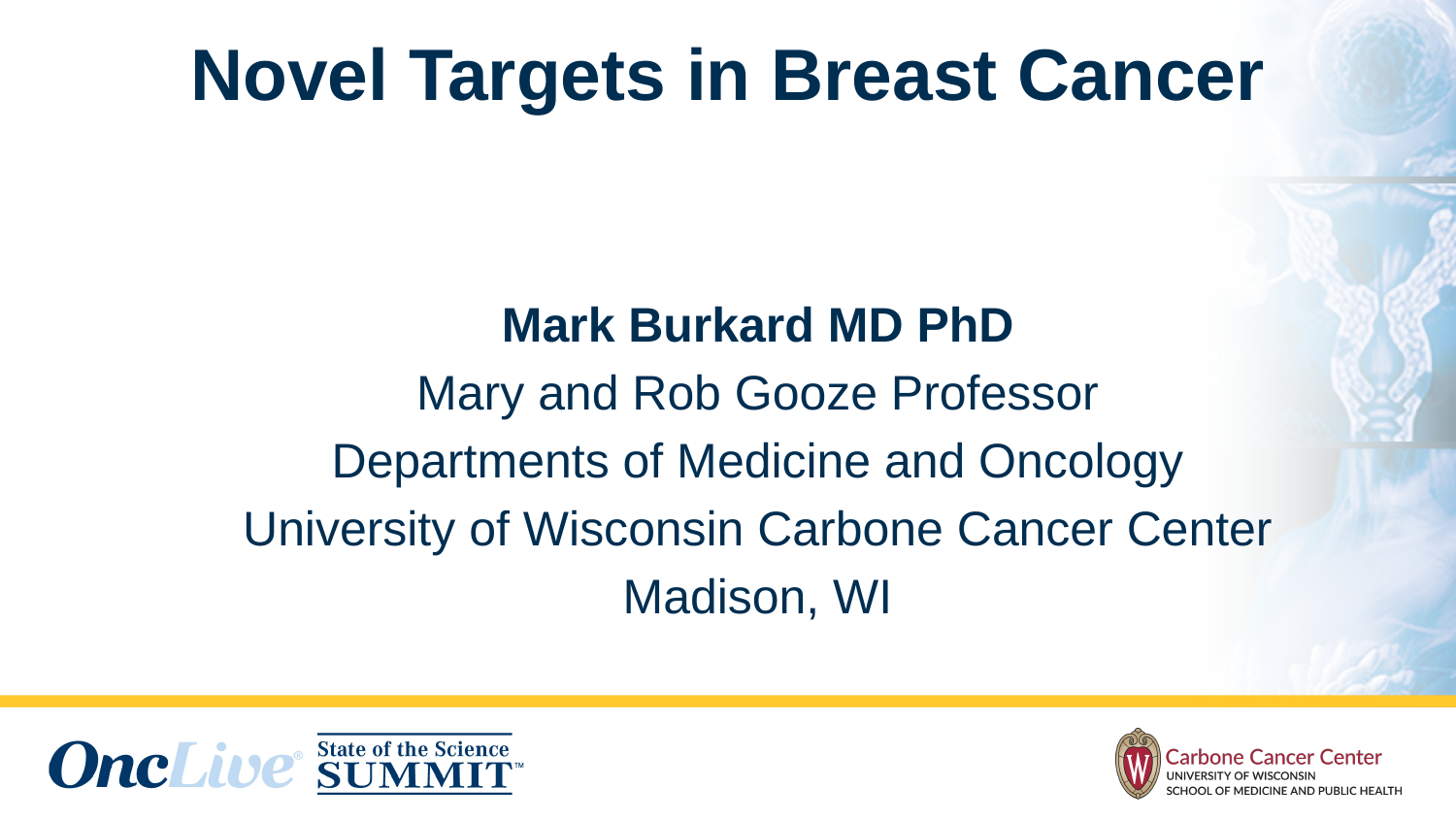

# Novel Targets in Breast Cancer
Mark Burkard MD PhD
Mary and Rob Gooze Professor
Departments of Medicine and Oncology
University of Wisconsin Carbone Cancer Center
Madison, WI